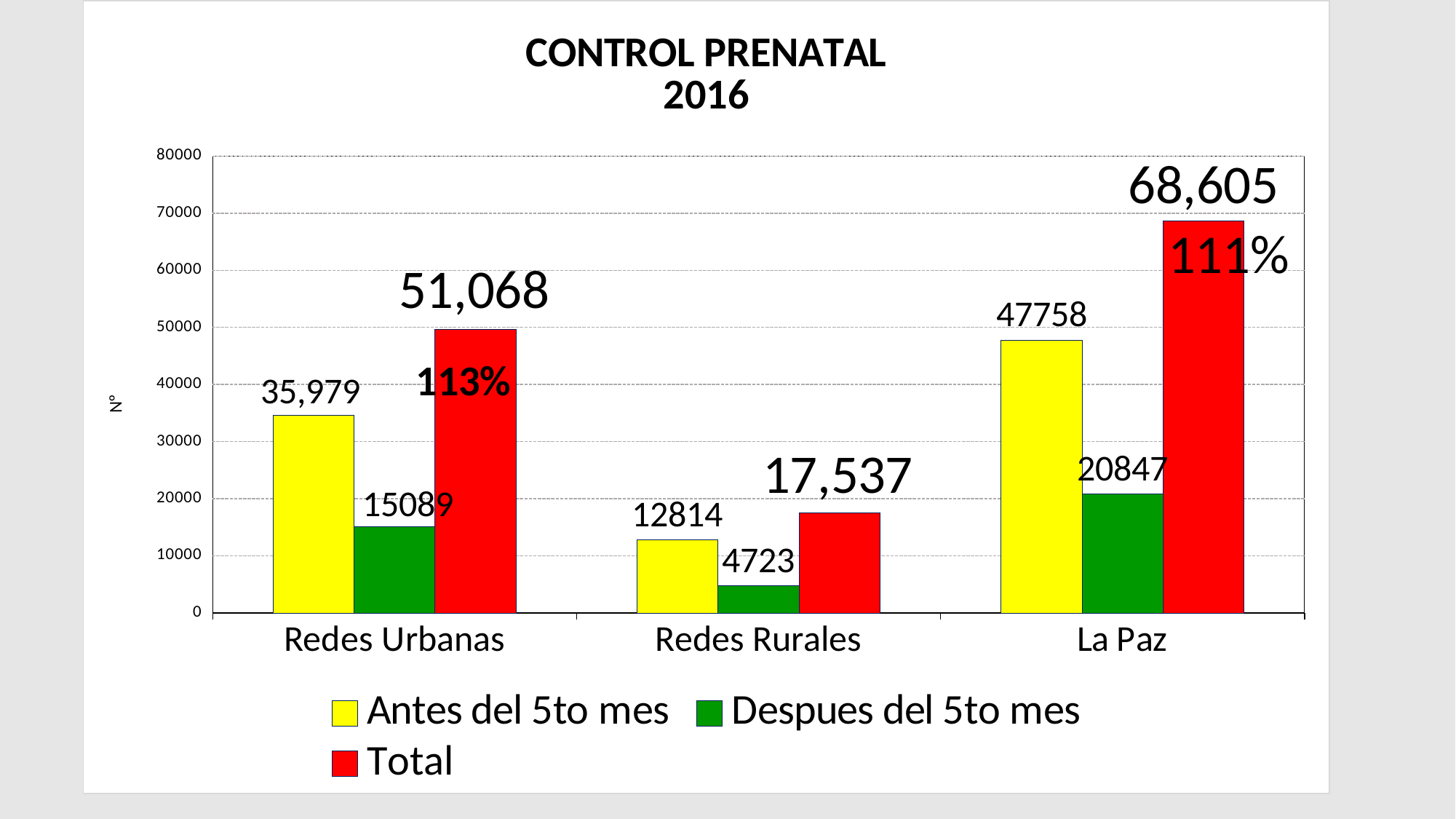

### Chart: CONTROL PRENATAL
2016

| Category | Antes del 5to mes | Despues del 5to mes | Total |
|---|---|---|---|
| Redes Urbanas | 34573.0 | 15089.0 | 49662.0 |
| Redes Rurales | 12814.0 | 4723.0 | 17537.0 |
| La Paz | 47758.0 | 20847.0 | 68605.0 |
111%
113%